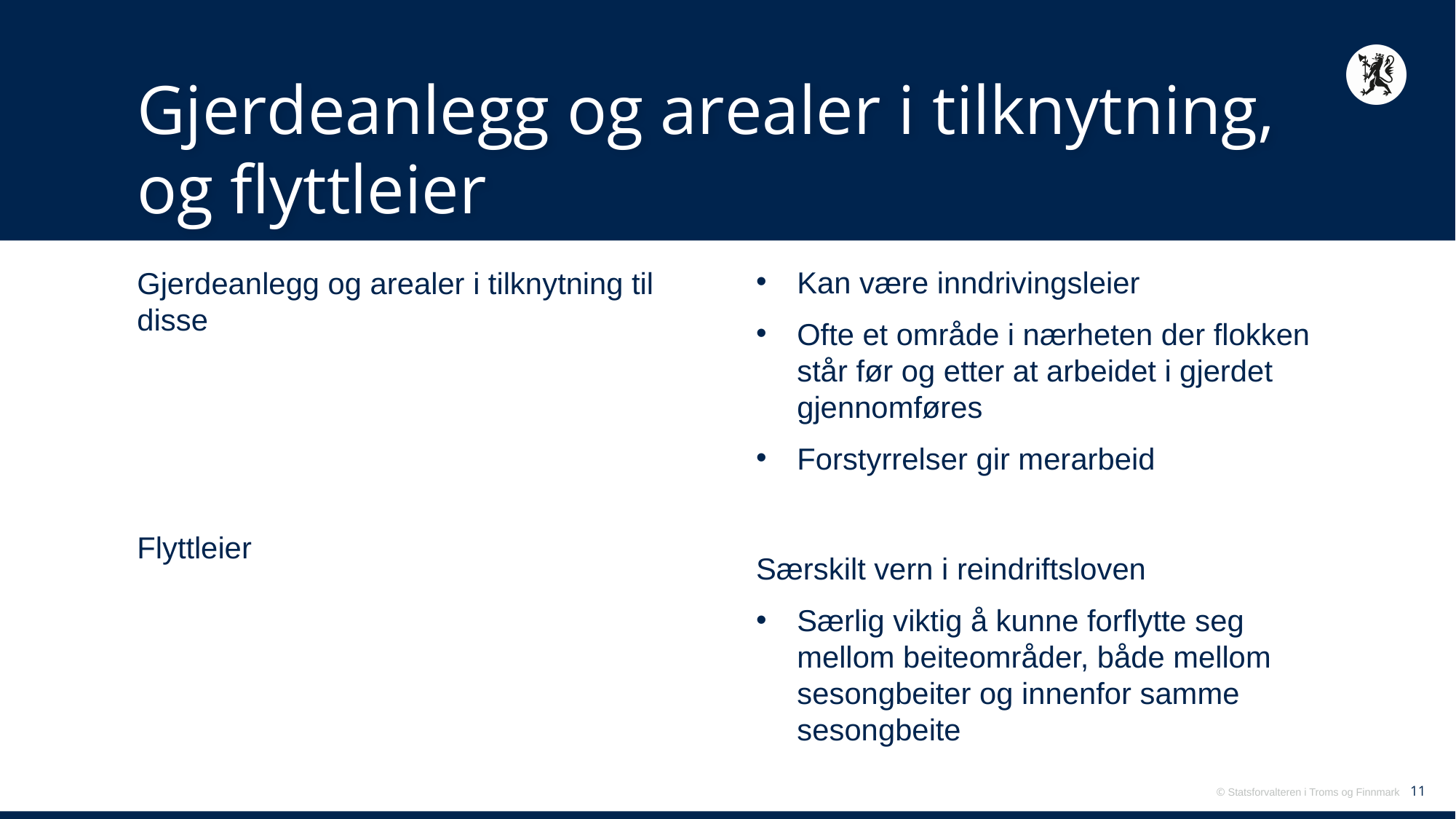

# Gjerdeanlegg og arealer i tilknytning, og flyttleier
Kan være inndrivingsleier
Ofte et område i nærheten der flokken står før og etter at arbeidet i gjerdet gjennomføres
Forstyrrelser gir merarbeid

Særskilt vern i reindriftsloven
Særlig viktig å kunne forflytte seg mellom beiteområder, både mellom sesongbeiter og innenfor samme sesongbeite
Gjerdeanlegg og arealer i tilknytning til disse

Flyttleier